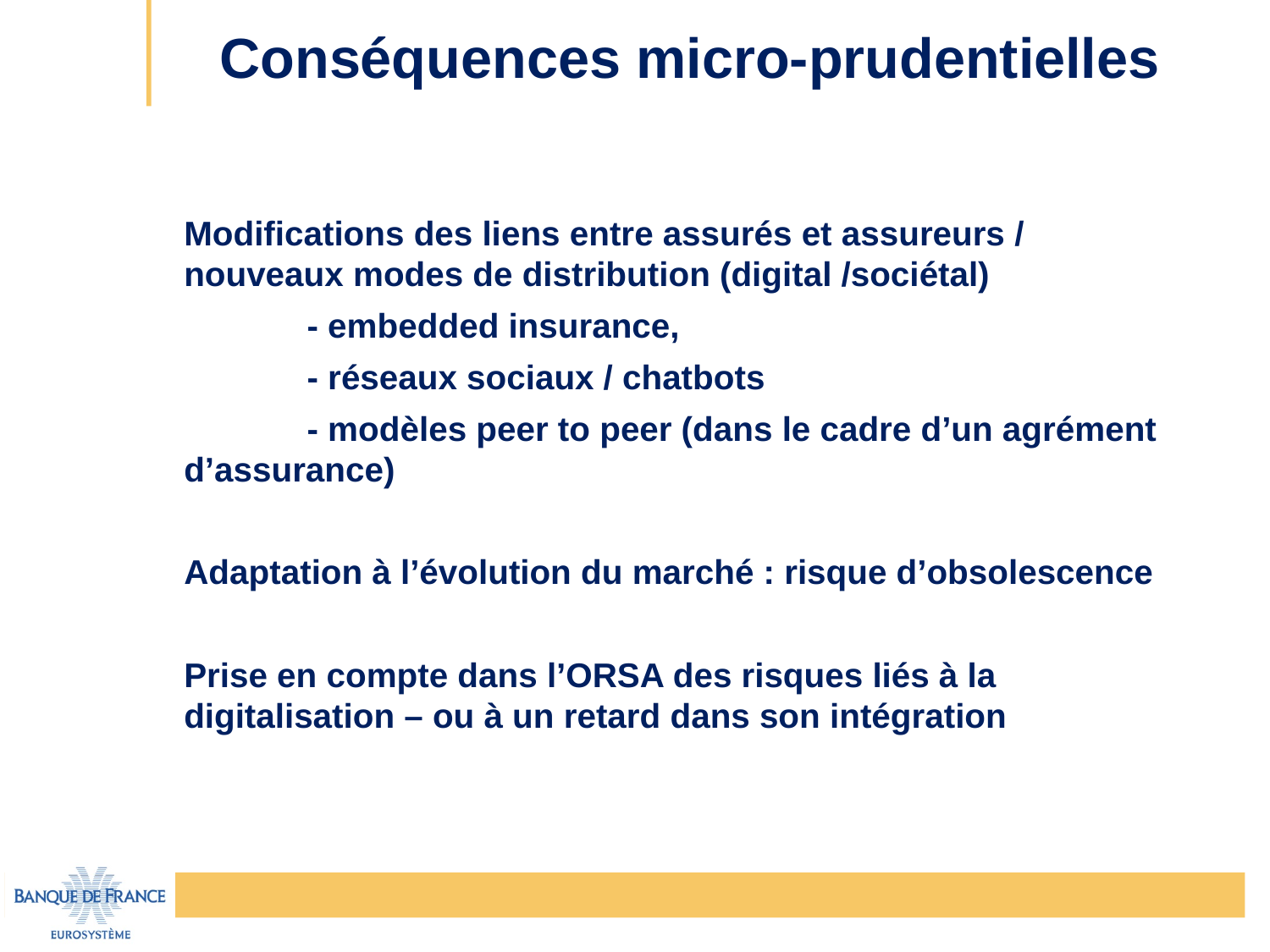

# Conséquences micro-prudentielles
Modifications des liens entre assurés et assureurs /  nouveaux modes de distribution (digital /sociétal)
	- embedded insurance,
	- réseaux sociaux / chatbots
	- modèles peer to peer (dans le cadre d’un agrément d’assurance)

Adaptation à l’évolution du marché : risque d’obsolescence

Prise en compte dans l’ORSA des risques liés à la digitalisation – ou à un retard dans son intégration